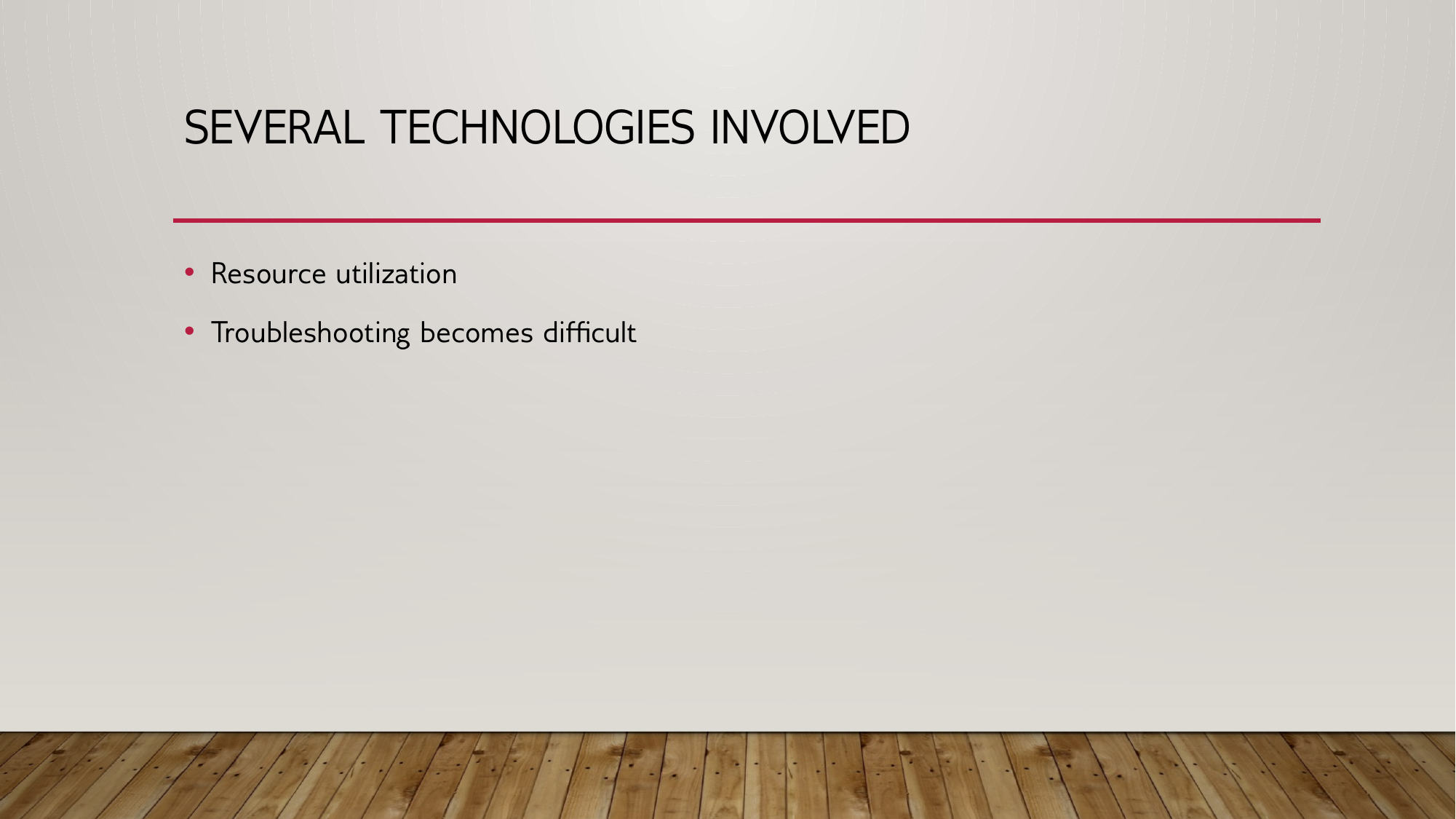

# Several Technologies Involved
Resource utilization
Troubleshooting becomes difficult